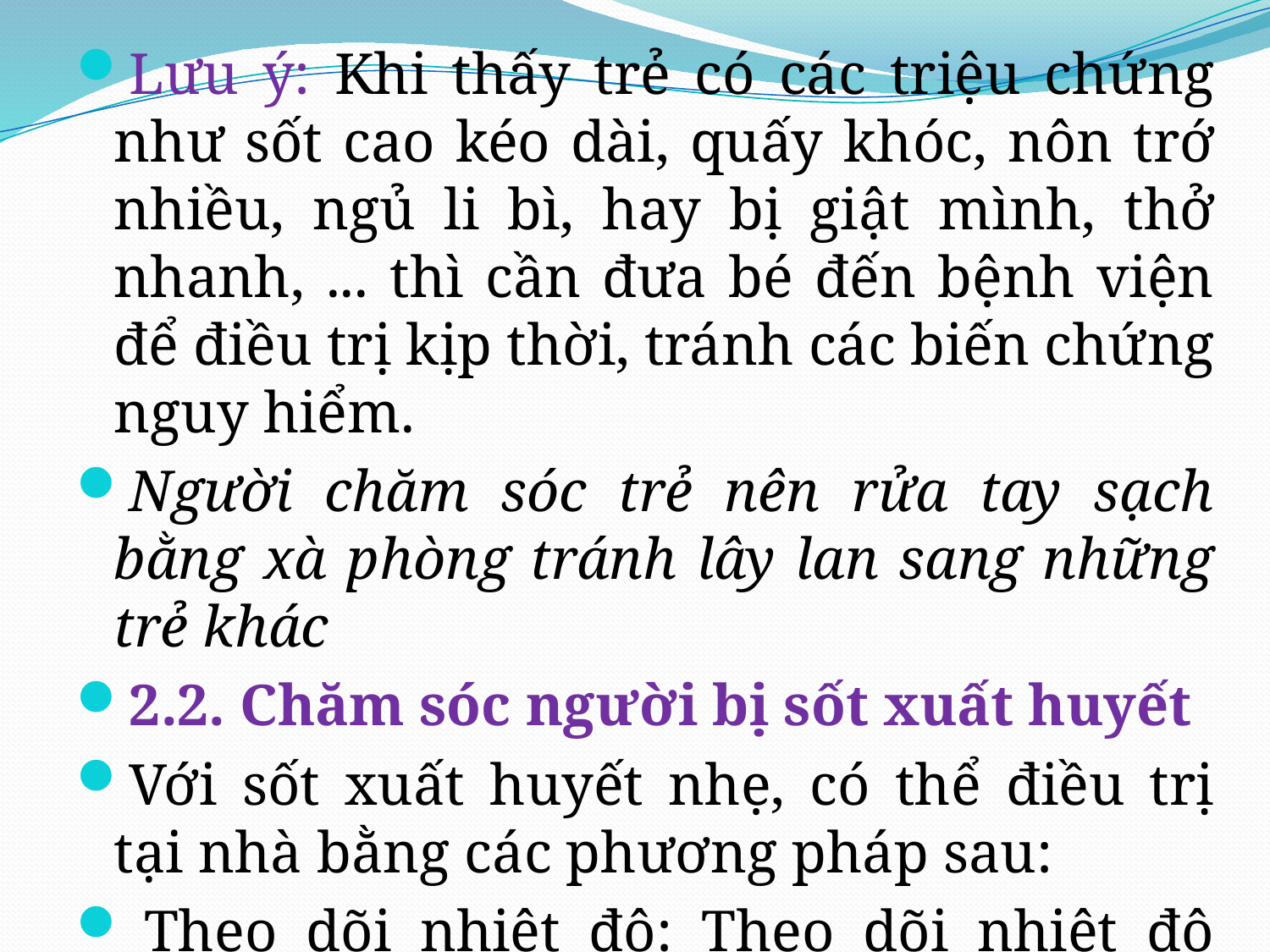

Lưu ý: Khi thấy trẻ có các triệu chứng như sốt cao kéo dài, quấy khóc, nôn trớ nhiều, ngủ li bì, hay bị giật mình, thở nhanh, ... thì cần đưa bé đến bệnh viện để điều trị kịp thời, tránh các biến chứng nguy hiểm.
Người chăm sóc trẻ nên rửa tay sạch bằng xà phòng tránh lây lan sang những trẻ khác
2.2. Chăm sóc người bị sốt xuất huyết
Với sốt xuất huyết nhẹ, có thể điều trị tại nhà bằng các phương pháp sau:
 Theo dõi nhiệt độ: Theo dõi nhiệt độ của người bệnh bằng cách cặp nhiệt độ cứ vài giờ một lần.